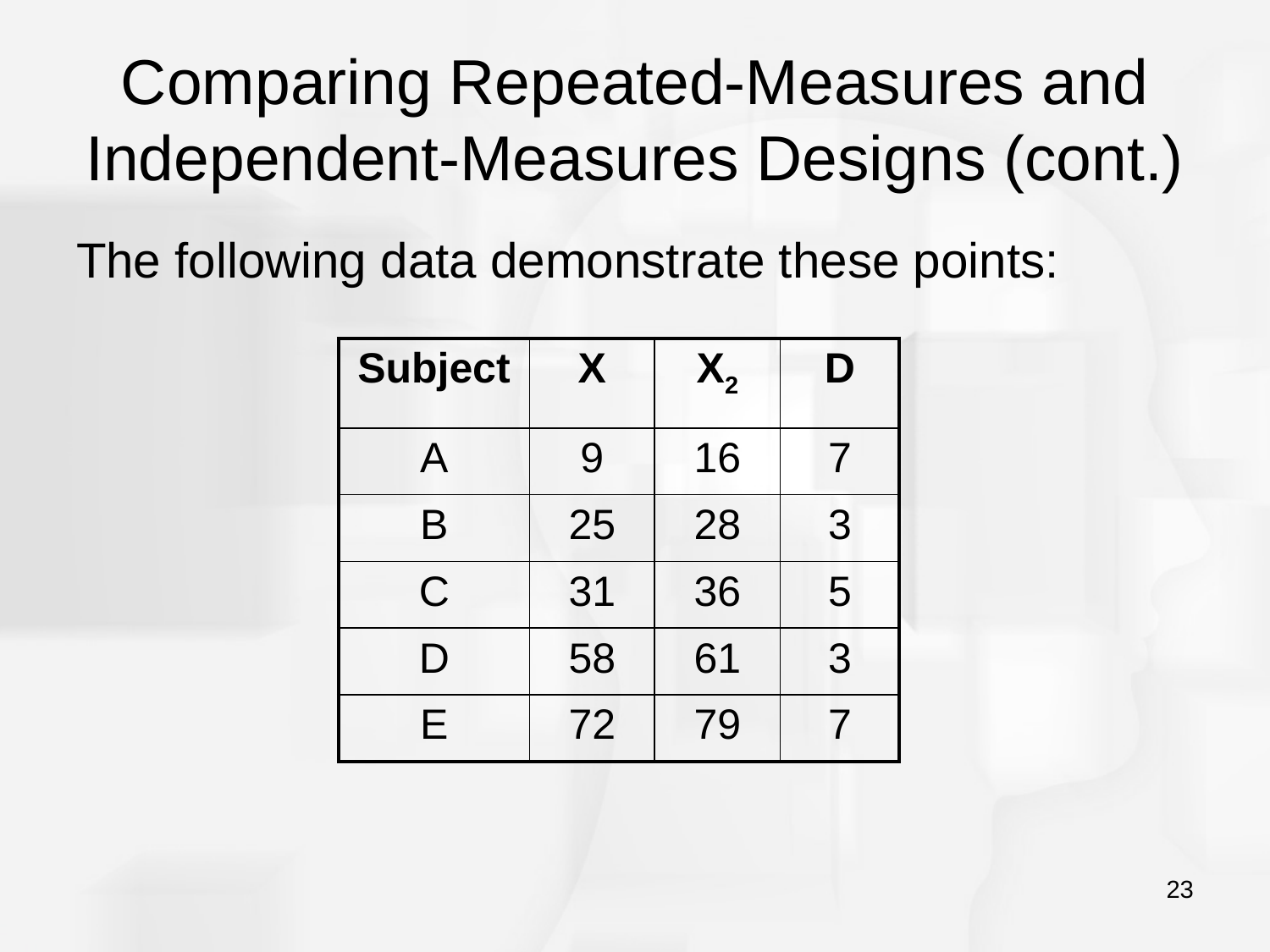

# Comparing Repeated-Measures and Independent-Measures Designs (cont.)
The following data demonstrate these points:
| Subject | X | X2 | D |
| --- | --- | --- | --- |
| A | 9 | 16 | 7 |
| B | 25 | 28 | 3 |
| C | 31 | 36 | 5 |
| D | 58 | 61 | 3 |
| E | 72 | 79 | 7 |
23